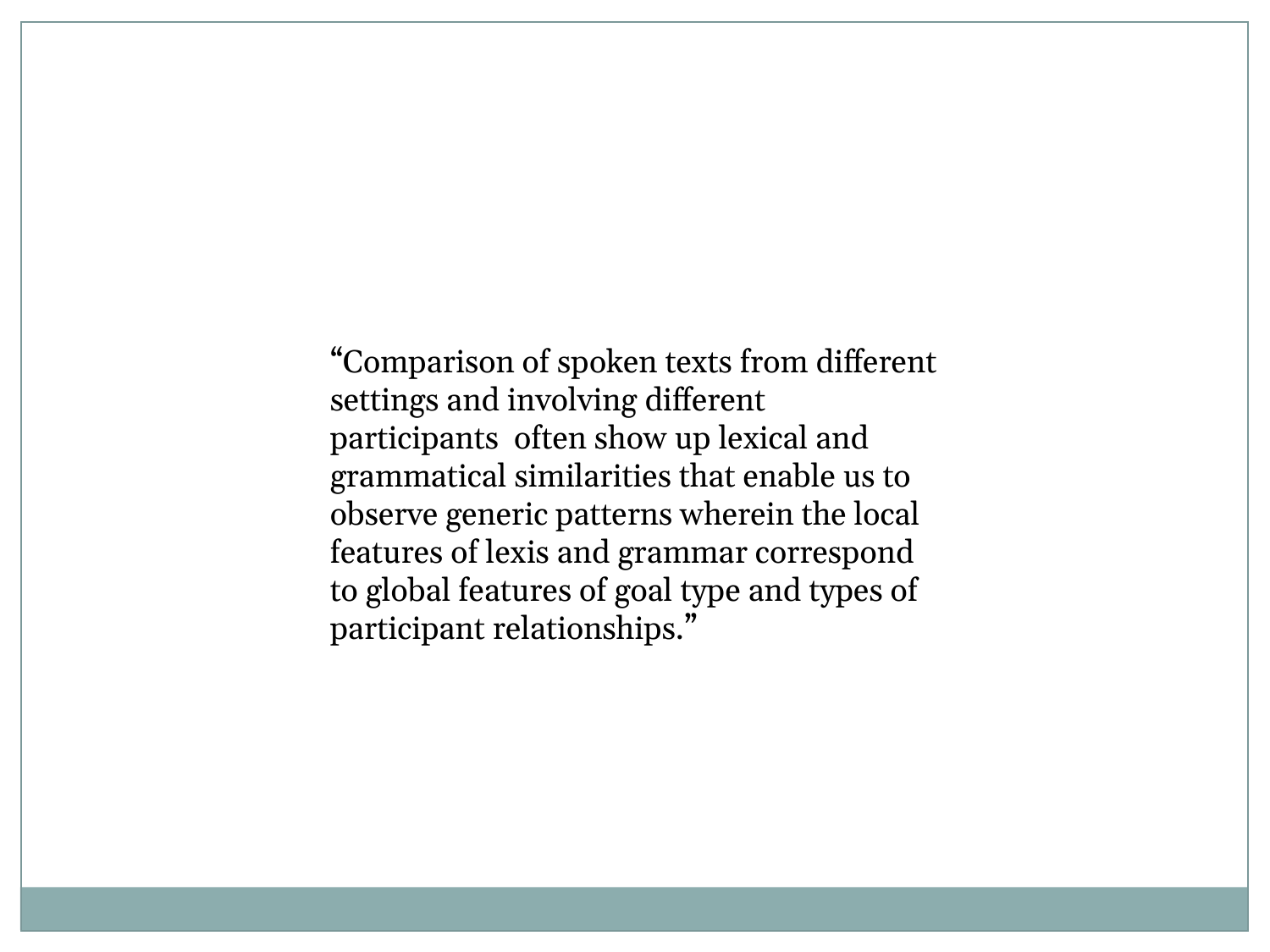

“Comparison of spoken texts from different settings and involving different participants  often show up lexical and grammatical similarities that enable us to observe generic patterns wherein the local features of lexis and grammar correspond to global features of goal type and types of participant relationships.”